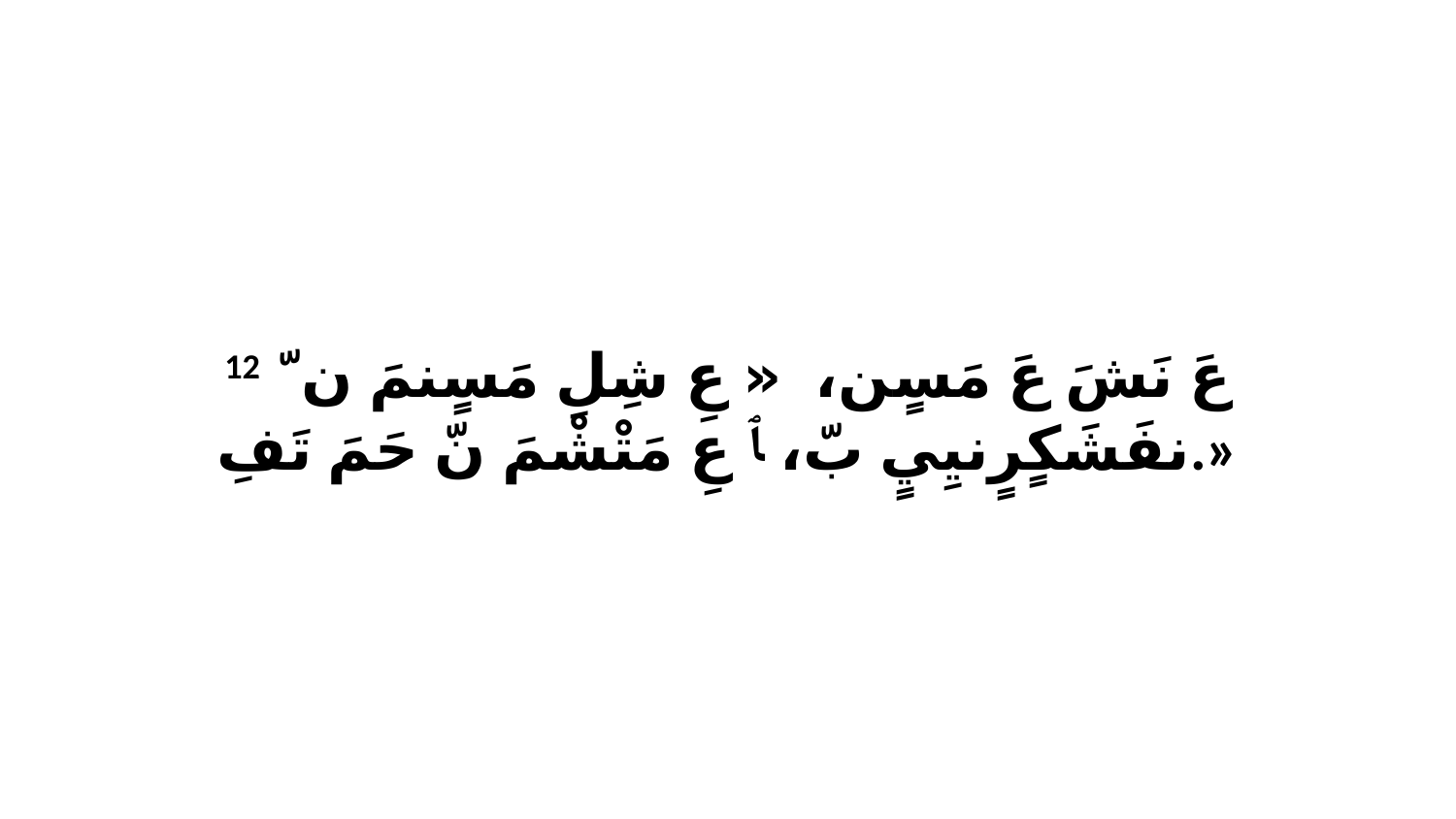

12 عَ نَشَ عَ مَسٍن، «ﭑ عِ شِلِ مَسٍنمَ نّ ﭑ نفَشَكٍرٍنيِيٍ بّ، ﭑ عِ مَتْشْمَ نّ حَمَ تَفِ.»